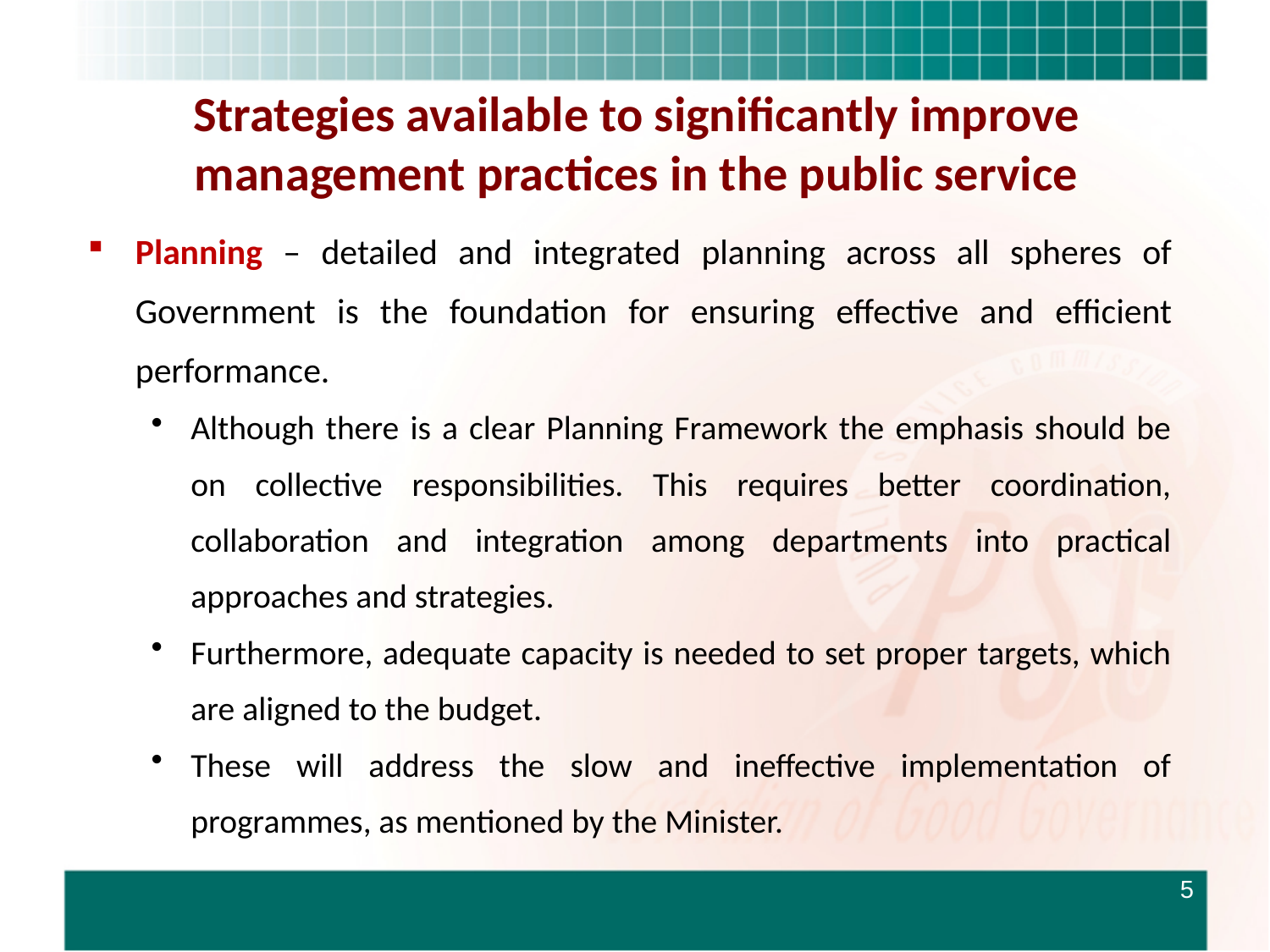

# Strategies available to significantly improve management practices in the public service
Planning – detailed and integrated planning across all spheres of Government is the foundation for ensuring effective and efficient performance.
Although there is a clear Planning Framework the emphasis should be on collective responsibilities. This requires better coordination, collaboration and integration among departments into practical approaches and strategies.
Furthermore, adequate capacity is needed to set proper targets, which are aligned to the budget.
These will address the slow and ineffective implementation of programmes, as mentioned by the Minister.
5